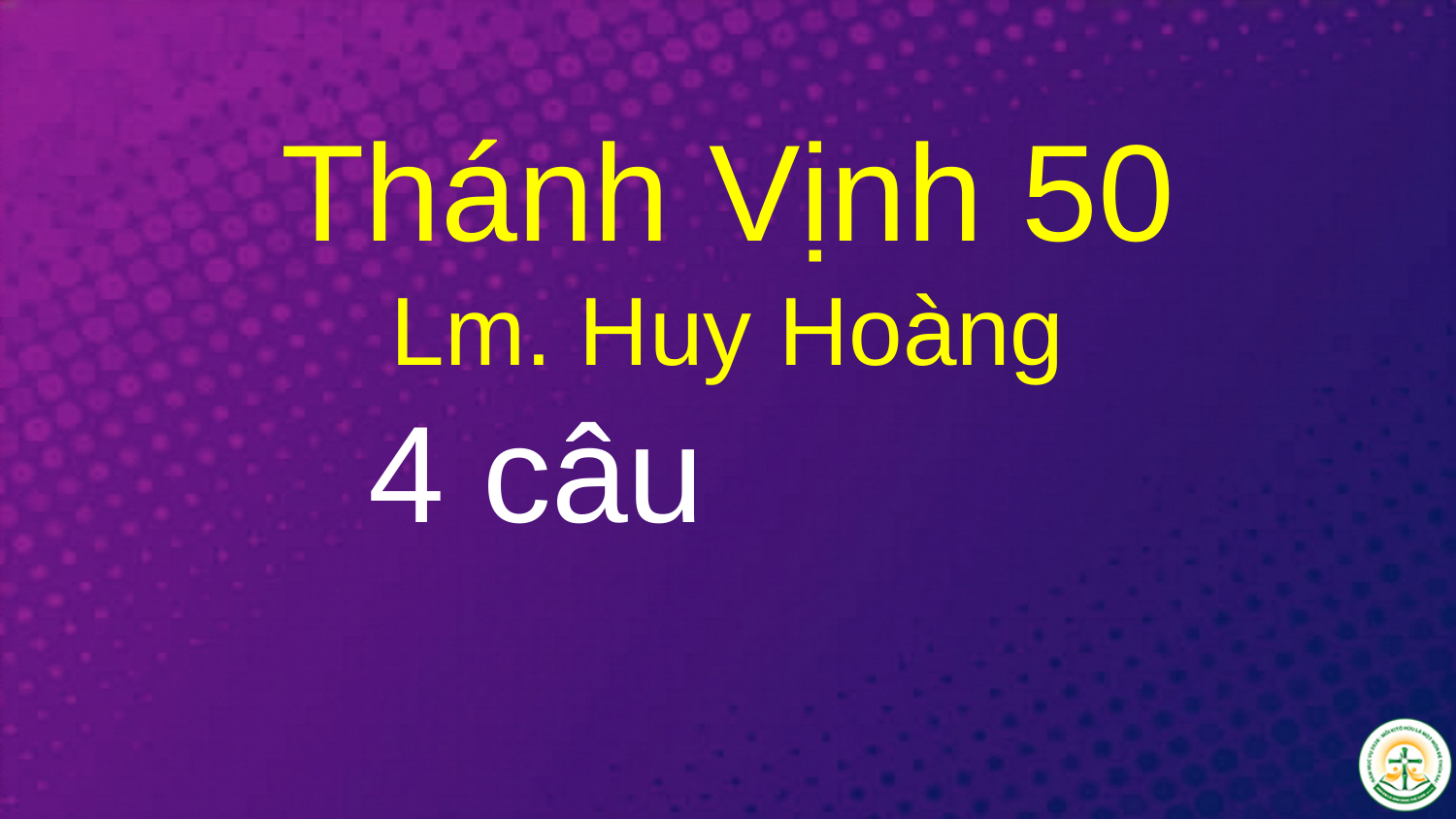

# Thánh Vịnh 50 Lm. Huy Hoàng 4 câu